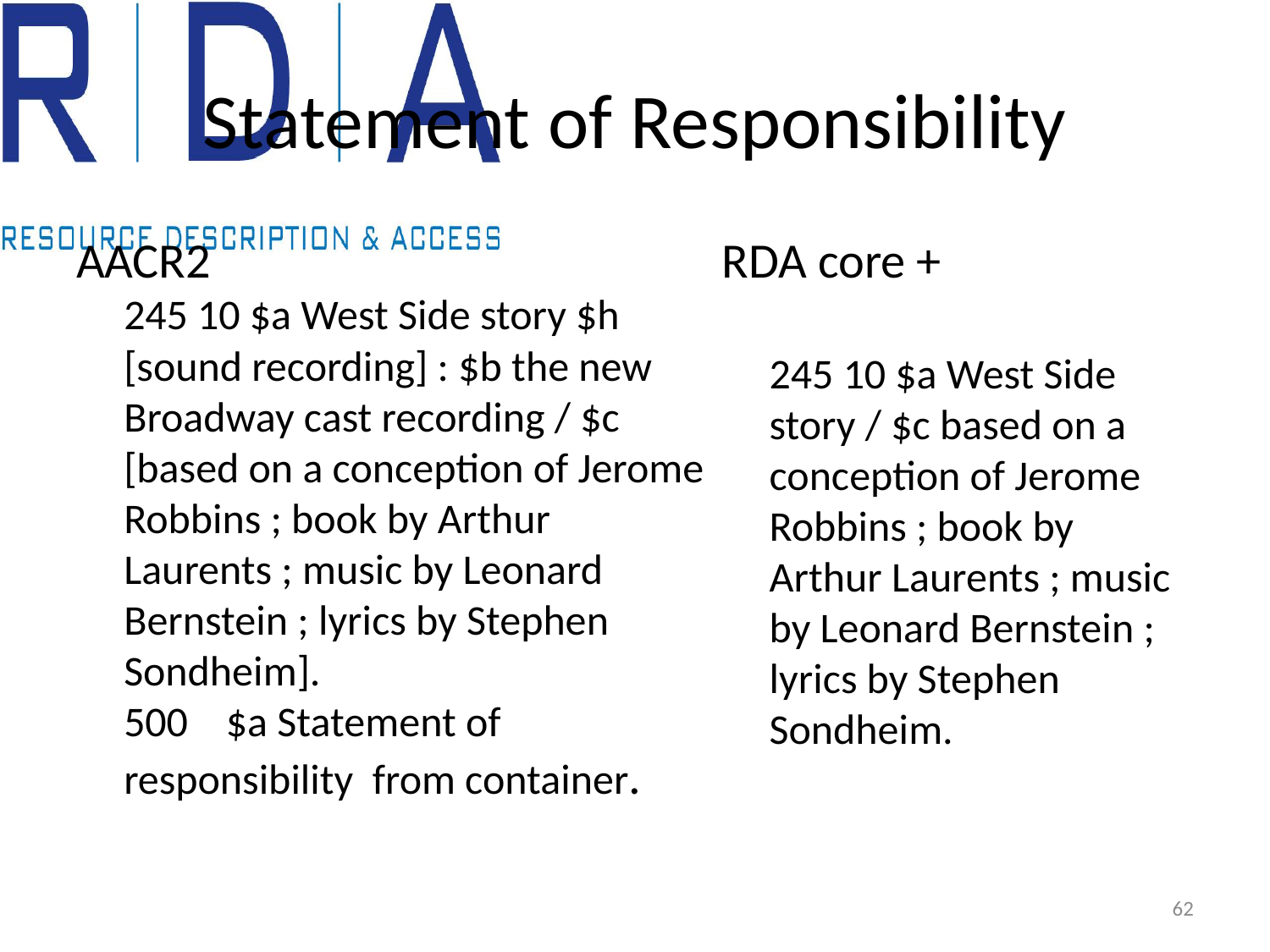

# Statement of Responsibility
AACR2
245 10 $a West Side story $h [sound recording] : $b the new Broadway cast recording / $c [based on a conception of Jerome Robbins ; book by Arthur Laurents ; music by Leonard Bernstein ; lyrics by Stephen Sondheim].
500    $a Statement of responsibility  from container.
RDA core +
245 10 $a West Side story / $c based on a conception of Jerome Robbins ; book by Arthur Laurents ; music by Leonard Bernstein ; lyrics by Stephen Sondheim.
62